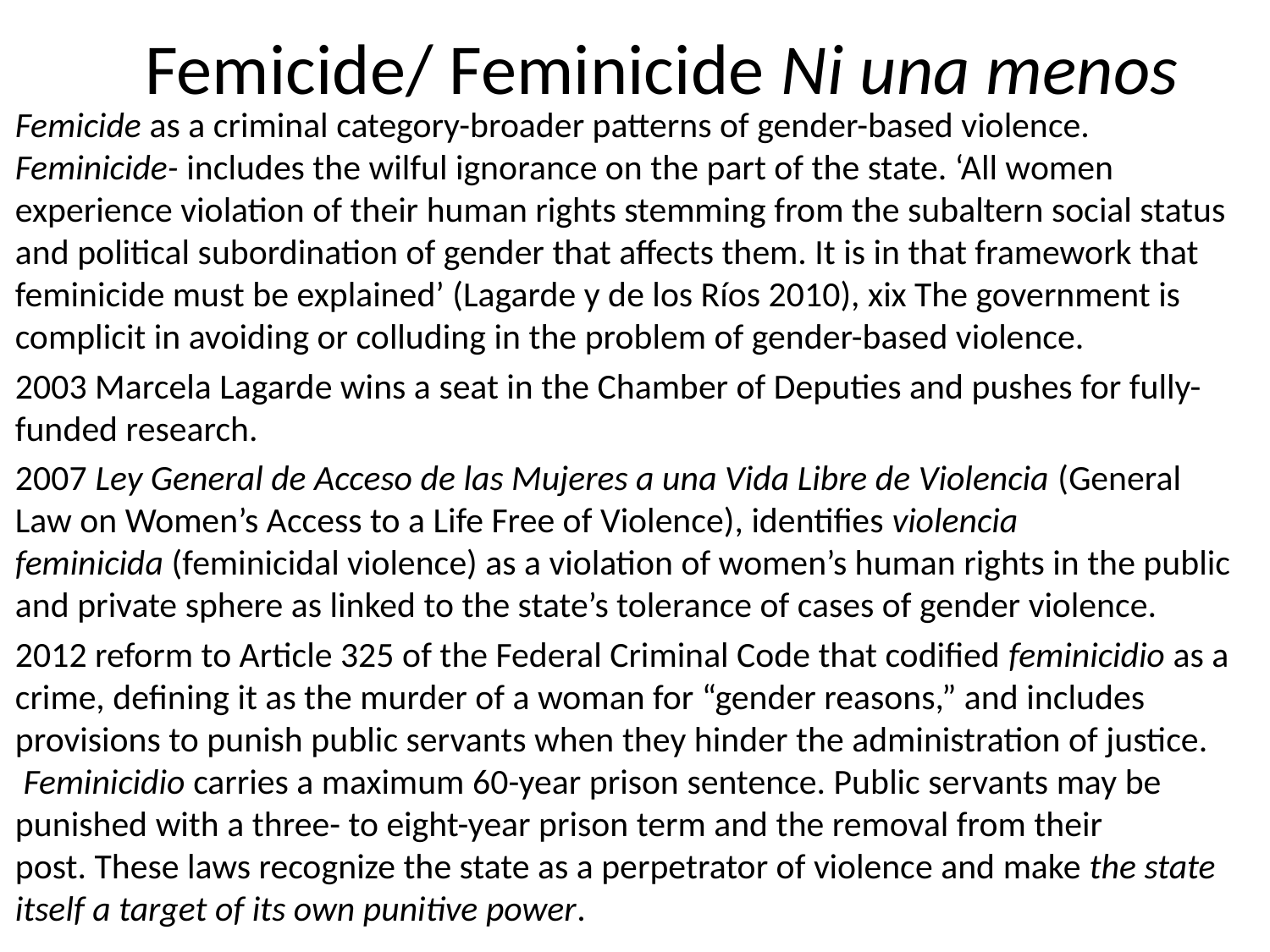

# Femicide/ Feminicide Ni una menos
Femicide as a criminal category-broader patterns of gender-based violence. Feminicide- includes the wilful ignorance on the part of the state. ‘All women experience violation of their human rights stemming from the subaltern social status and political subordination of gender that affects them. It is in that framework that feminicide must be explained’ (Lagarde y de los Ríos 2010), xix The government is complicit in avoiding or colluding in the problem of gender-based violence.
2003 Marcela Lagarde wins a seat in the Chamber of Deputies and pushes for fully-funded research.
2007 Ley General de Acceso de las Mujeres a una Vida Libre de Violencia (General Law on Women’s Access to a Life Free of Violence), identifies violencia feminicida (feminicidal violence) as a violation of women’s human rights in the public and private sphere as linked to the state’s tolerance of cases of gender violence.
2012 reform to Article 325 of the Federal Criminal Code that codified feminicidio as a crime, defining it as the murder of a woman for “gender reasons,” and includes provisions to punish public servants when they hinder the administration of justice.  Feminicidio carries a maximum 60-year prison sentence. Public servants may be punished with a three- to eight-year prison term and the removal from their post. These laws recognize the state as a perpetrator of violence and make the state itself a target of its own punitive power.